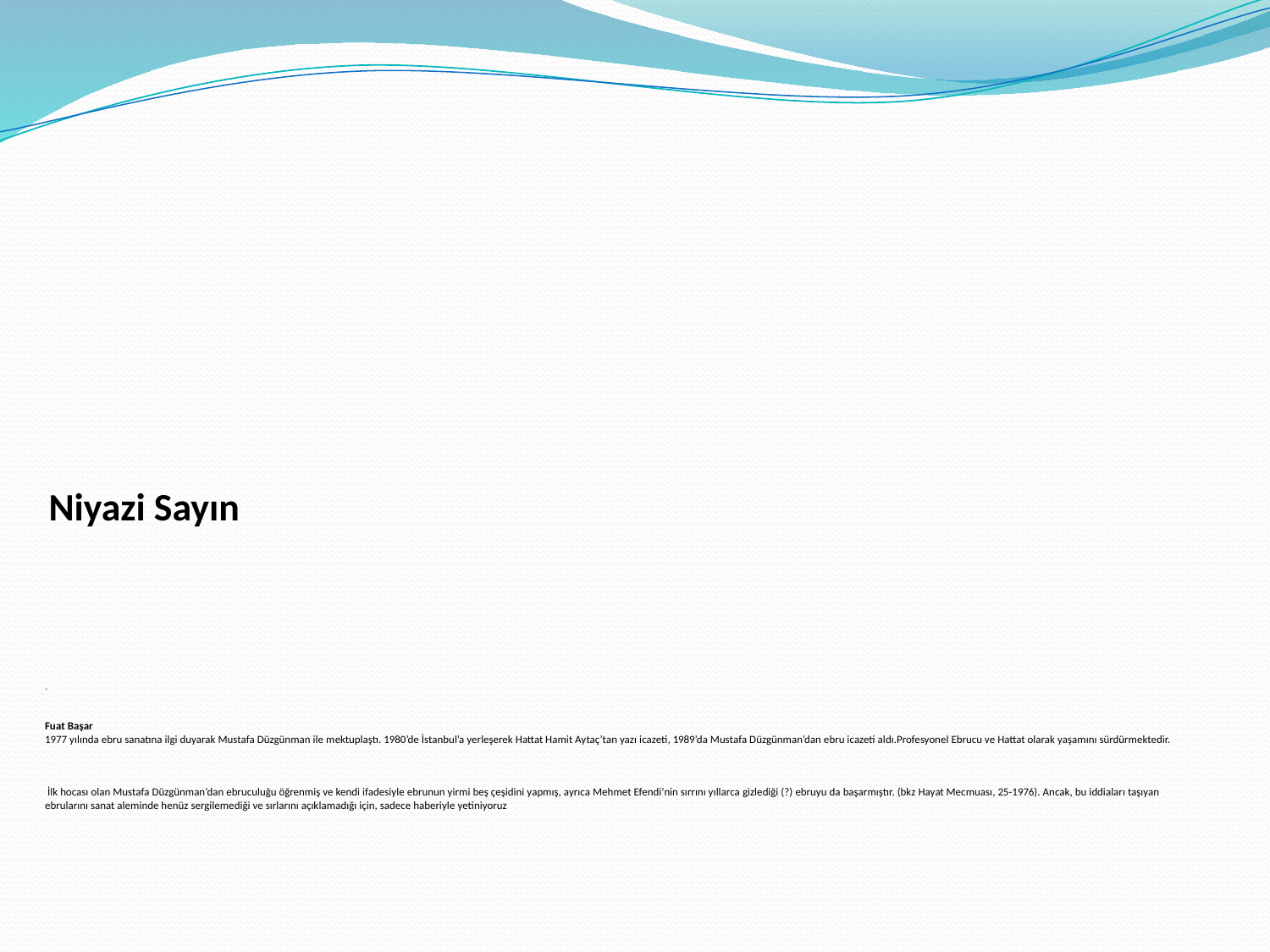

Niyazi Sayın
# . Fuat Başar 1977 yılında ebru sanatına ilgi duyarak Mustafa Düzgünman ile mektuplaştı. 1980’de İstanbul’a yerleşerek Hattat Hamit Aytaç’tan yazı icazeti, 1989’da Mustafa Düzgünman’dan ebru icazeti aldı.Profesyonel Ebrucu ve Hattat olarak yaşamını sürdürmektedir. İlk hocası olan Mustafa Düzgünman’dan ebruculuğu öğrenmiş ve kendi ifadesiyle ebrunun yirmi beş çeşidini yapmış, ayrıca Mehmet Efendi’nin sırrını yıllarca gizlediği (?) ebruyu da başarmıştır. (bkz Hayat Mecmuası, 25-1976). Ancak, bu iddiaları taşıyan ebrularını sanat aleminde henüz sergilemediği ve sırlarını açıklamadığı için, sadece haberiyle yetiniyoruz